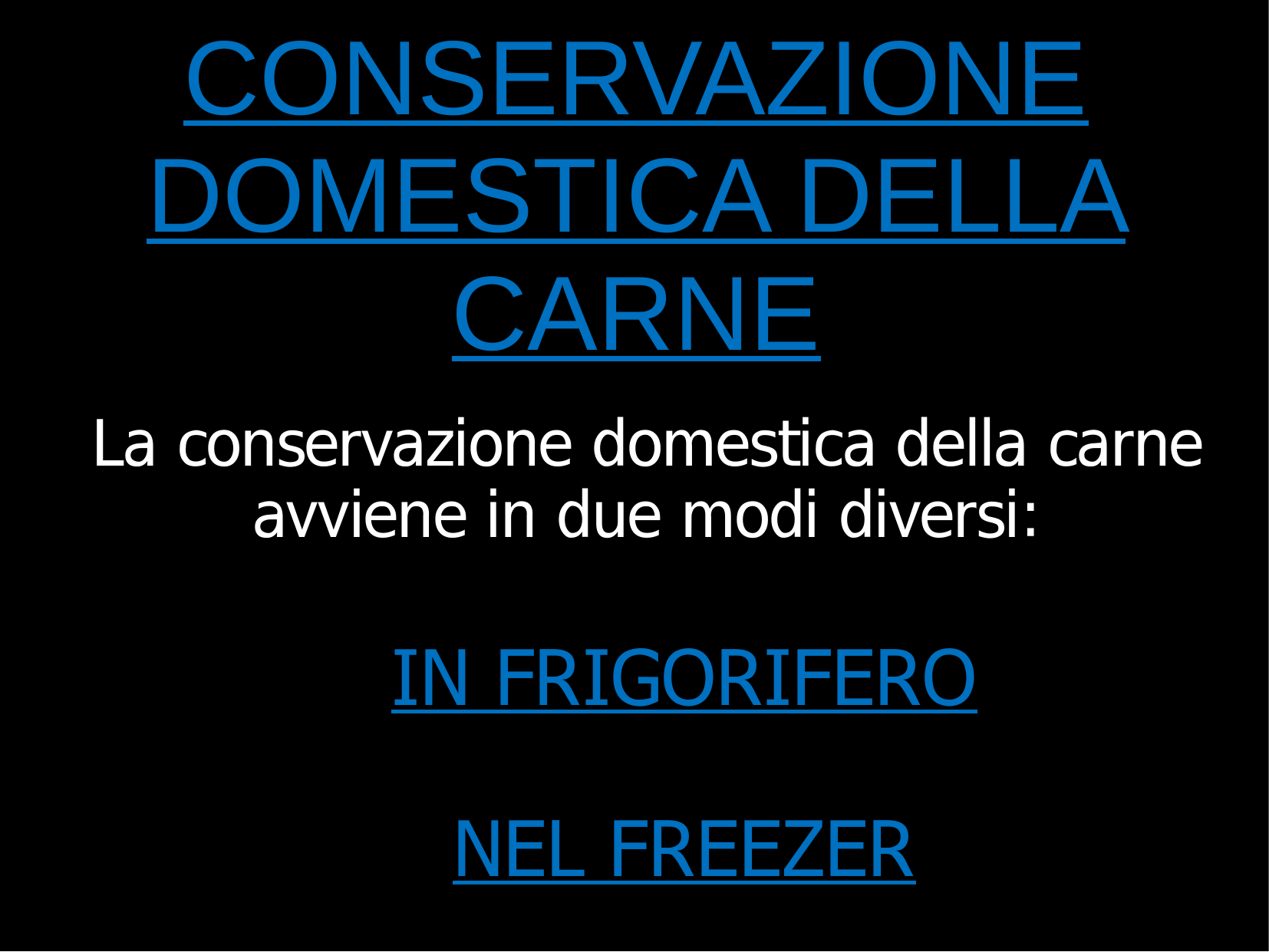

CONSERVAZIONE DOMESTICA DELLA CARNE

La conservazione domestica della carne avviene in due modi diversi:

IN FRIGORIFERO

NEL FREEZER